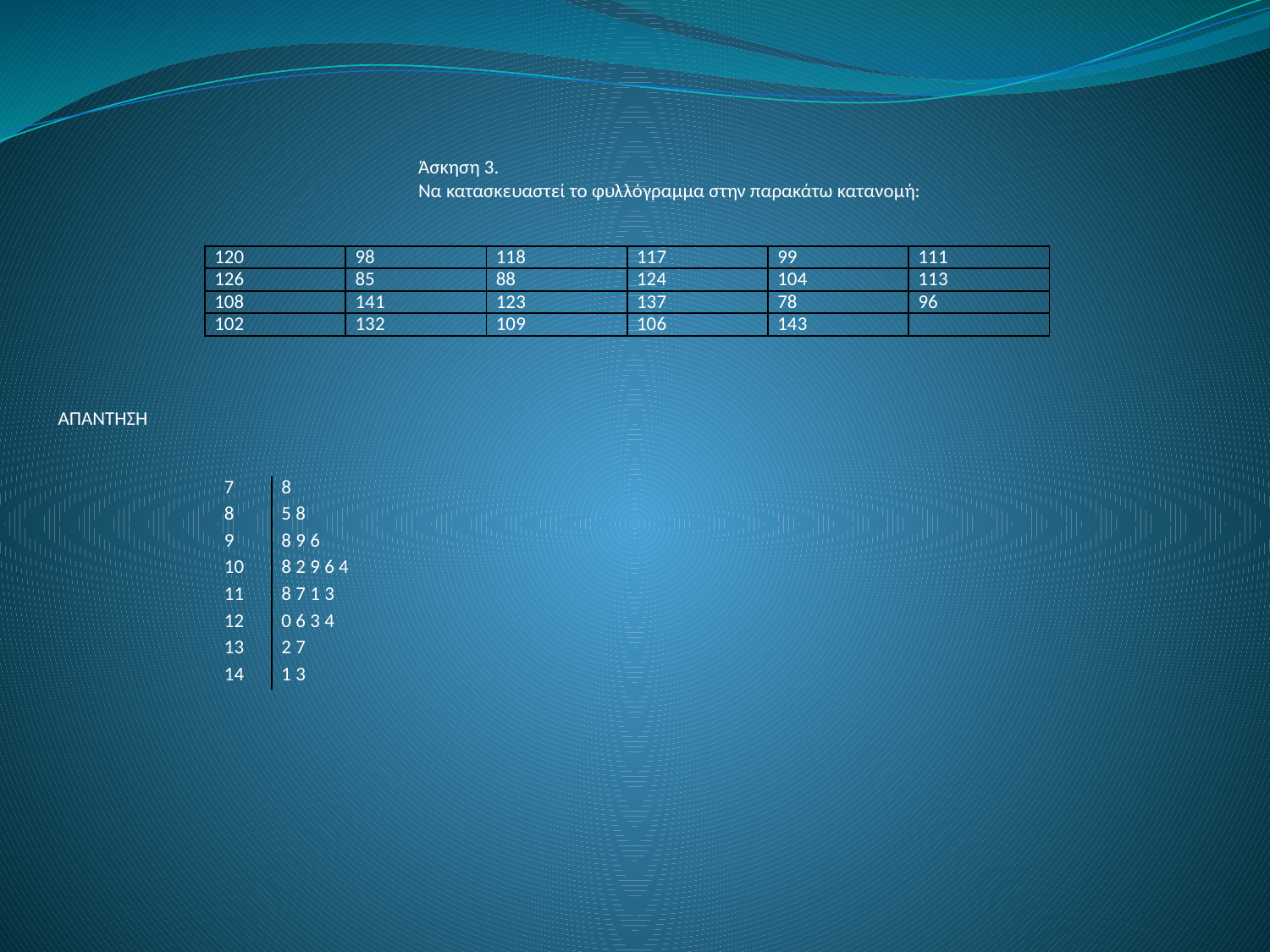

Άσκηση 3.
Να κατασκευαστεί το φυλλόγραμμα στην παρακάτω κατανομή:
| 120 | 98 | 118 | 117 | 99 | 111 |
| --- | --- | --- | --- | --- | --- |
| 126 | 85 | 88 | 124 | 104 | 113 |
| 108 | 141 | 123 | 137 | 78 | 96 |
| 102 | 132 | 109 | 106 | 143 |  |
ΑΠΑΝΤΗΣΗ
| 7 | 8 |
| --- | --- |
| 8 | 5 8 |
| 9 | 8 9 6 |
| 10 | 8 2 9 6 4 |
| 11 | 8 7 1 3 |
| 12 | 0 6 3 4 |
| 13 | 2 7 |
| 14 | 1 3 |